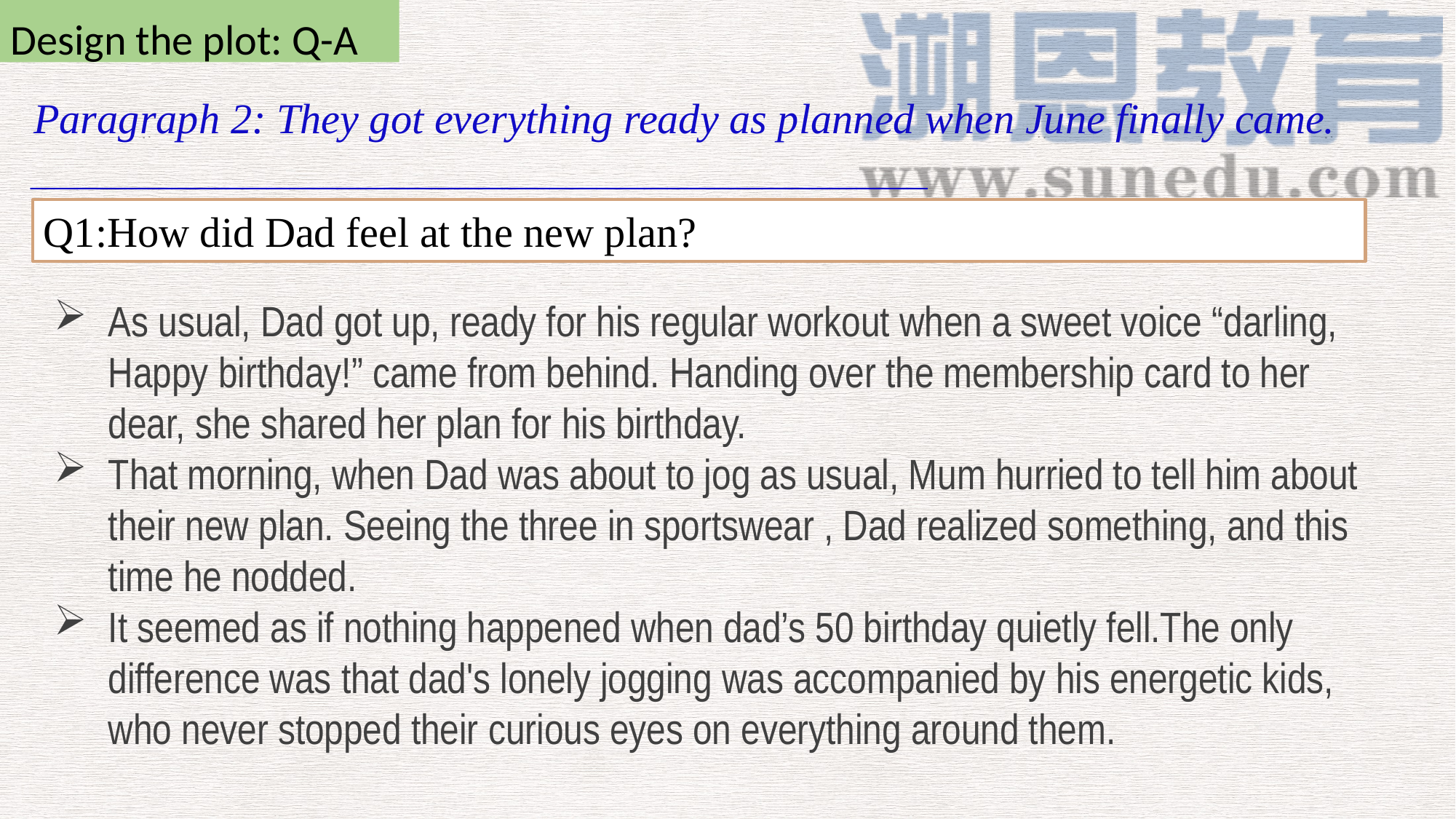

Design the plot: Q-A
Paragraph 2: They got everything ready as planned when June finally came. ______________________________________

Q1:How did Dad feel at the new plan?
As usual, Dad got up, ready for his regular workout when a sweet voice “darling, Happy birthday!” came from behind. Handing over the membership card to her dear, she shared her plan for his birthday.
That morning, when Dad was about to jog as usual, Mum hurried to tell him about their new plan. Seeing the three in sportswear , Dad realized something, and this time he nodded.
It seemed as if nothing happened when dad’s 50 birthday quietly fell.The only difference was that dad's lonely jogging was accompanied by his energetic kids, who never stopped their curious eyes on everything around them.